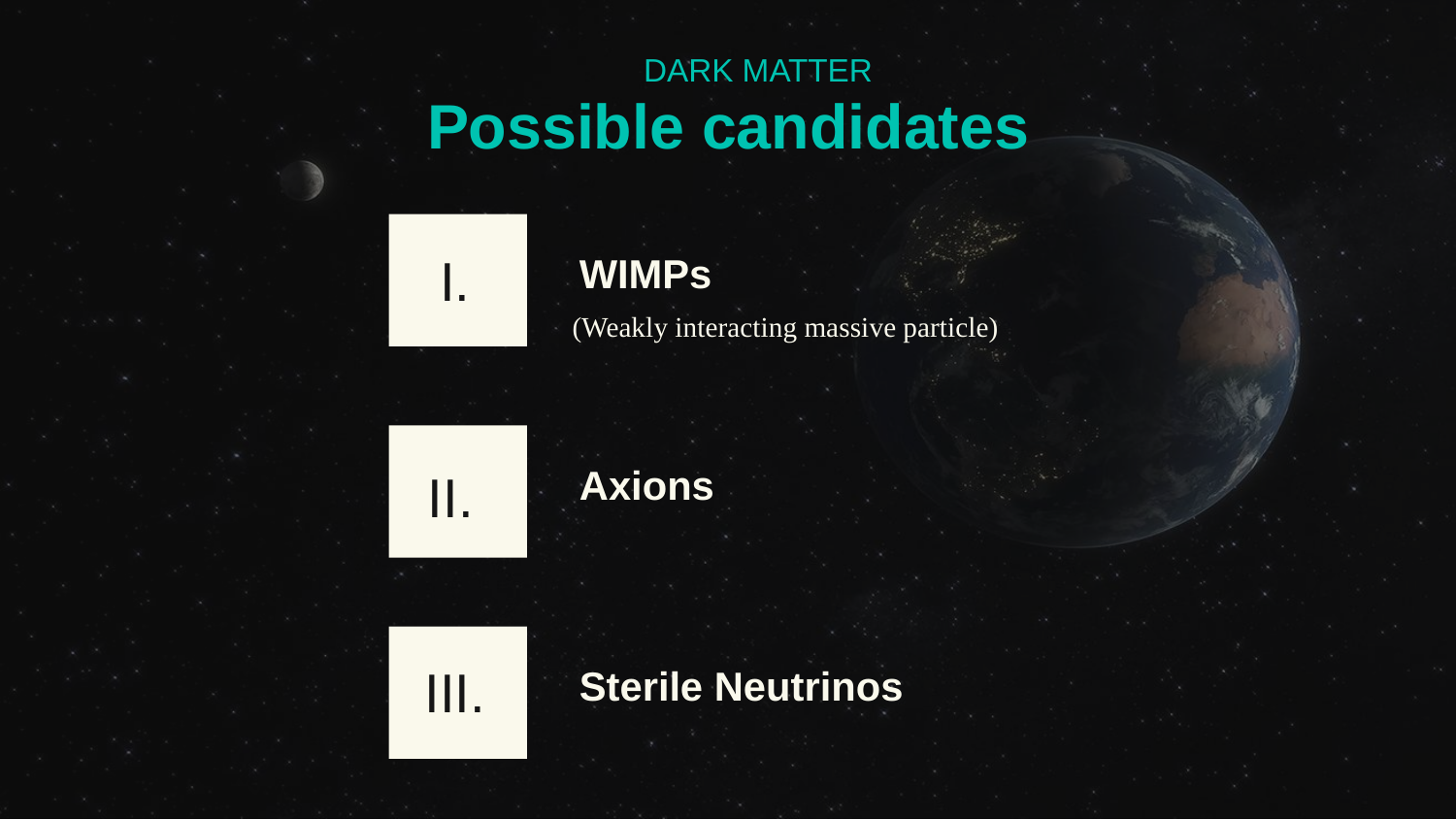

DARK MATTER
# Possible candidates

I.
WIMPs
(Weakly interacting massive particle)

Axions
II.

III.
Sterile Neutrinos